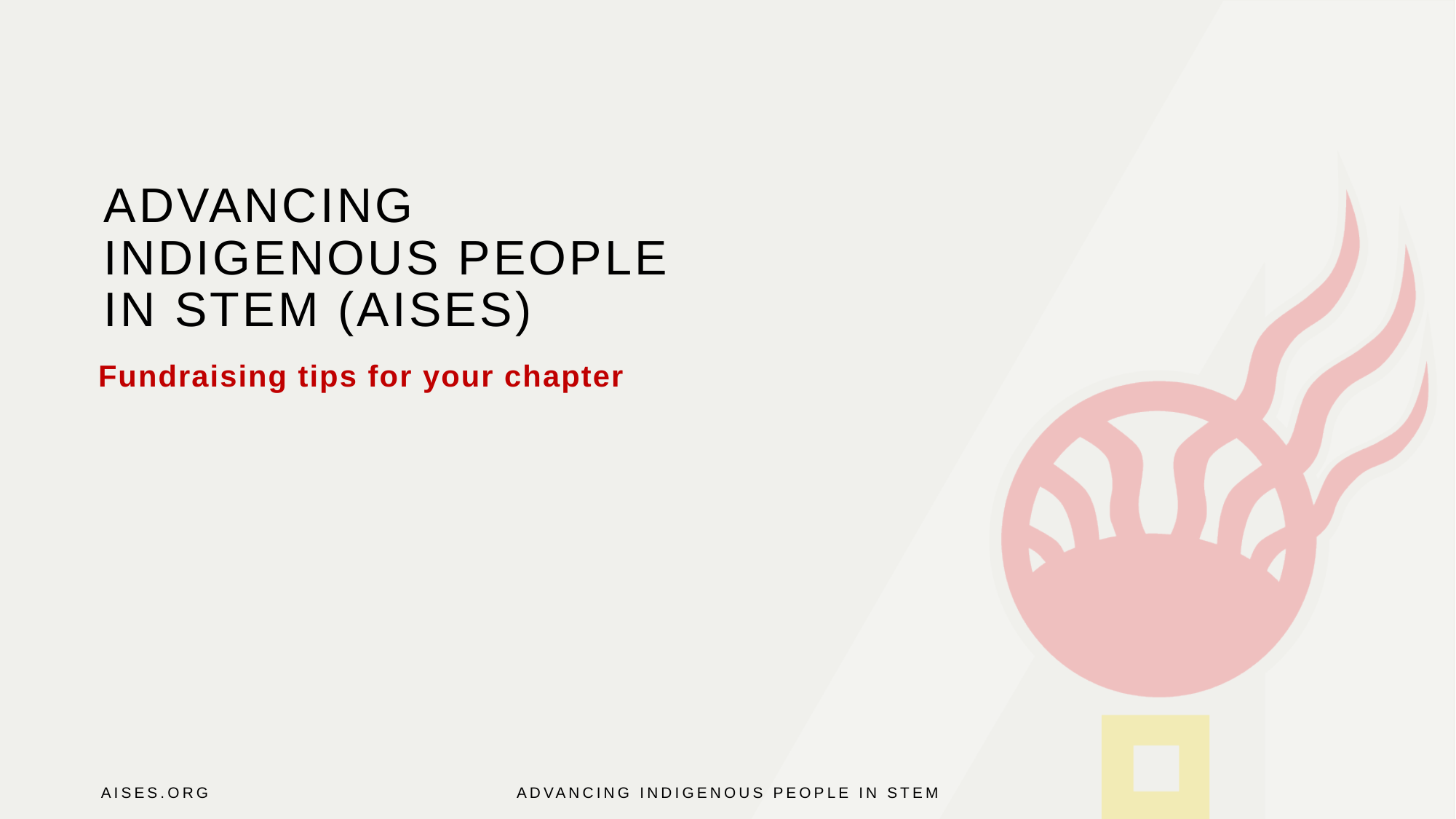

# Advancing Indigenous People IN Stem (AISES)
Fundraising tips for your chapter
AISES.ORG
Advancing indigenous people in stem